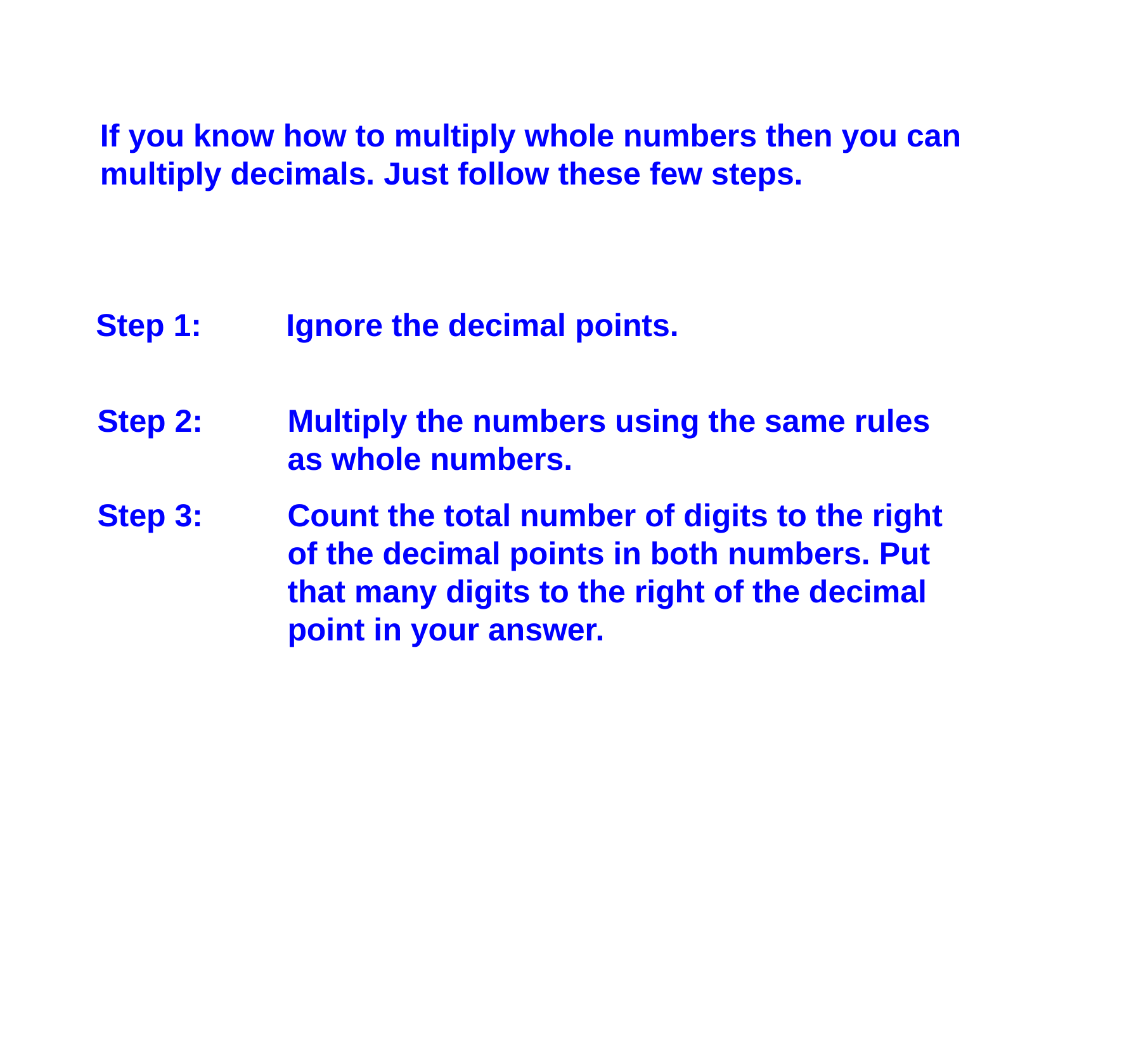

If you know how to multiply whole numbers then you can multiply decimals. Just follow these few steps.
Step 1:	Ignore the decimal points.
Step 2:	Multiply the numbers using the same rules         		as whole numbers.
Step 3:	Count the total number of digits to the right  		of the decimal points in both numbers. Put  			that many digits to the right of the decimal 			point in your answer.